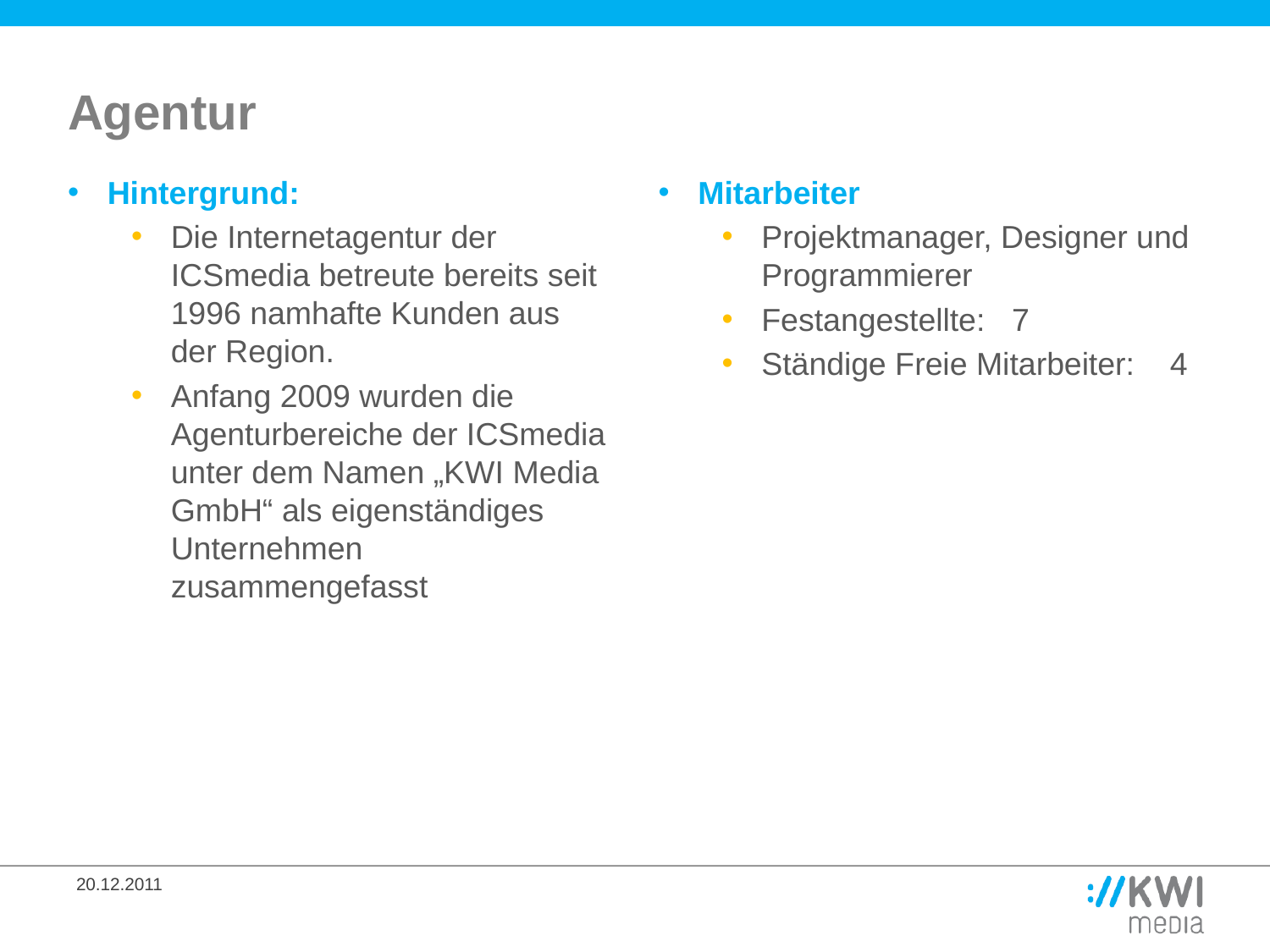

# Agentur
Hintergrund:
Die Internetagentur der ICSmedia betreute bereits seit 1996 namhafte Kunden aus der Region.
Anfang 2009 wurden die Agenturbereiche der ICSmedia unter dem Namen „KWI Media GmbH“ als eigenständiges Unternehmen zusammengefasst

Mitarbeiter
Projektmanager, Designer und Programmierer
Festangestellte:   7
Ständige Freie Mitarbeiter:    4

20.12.2011